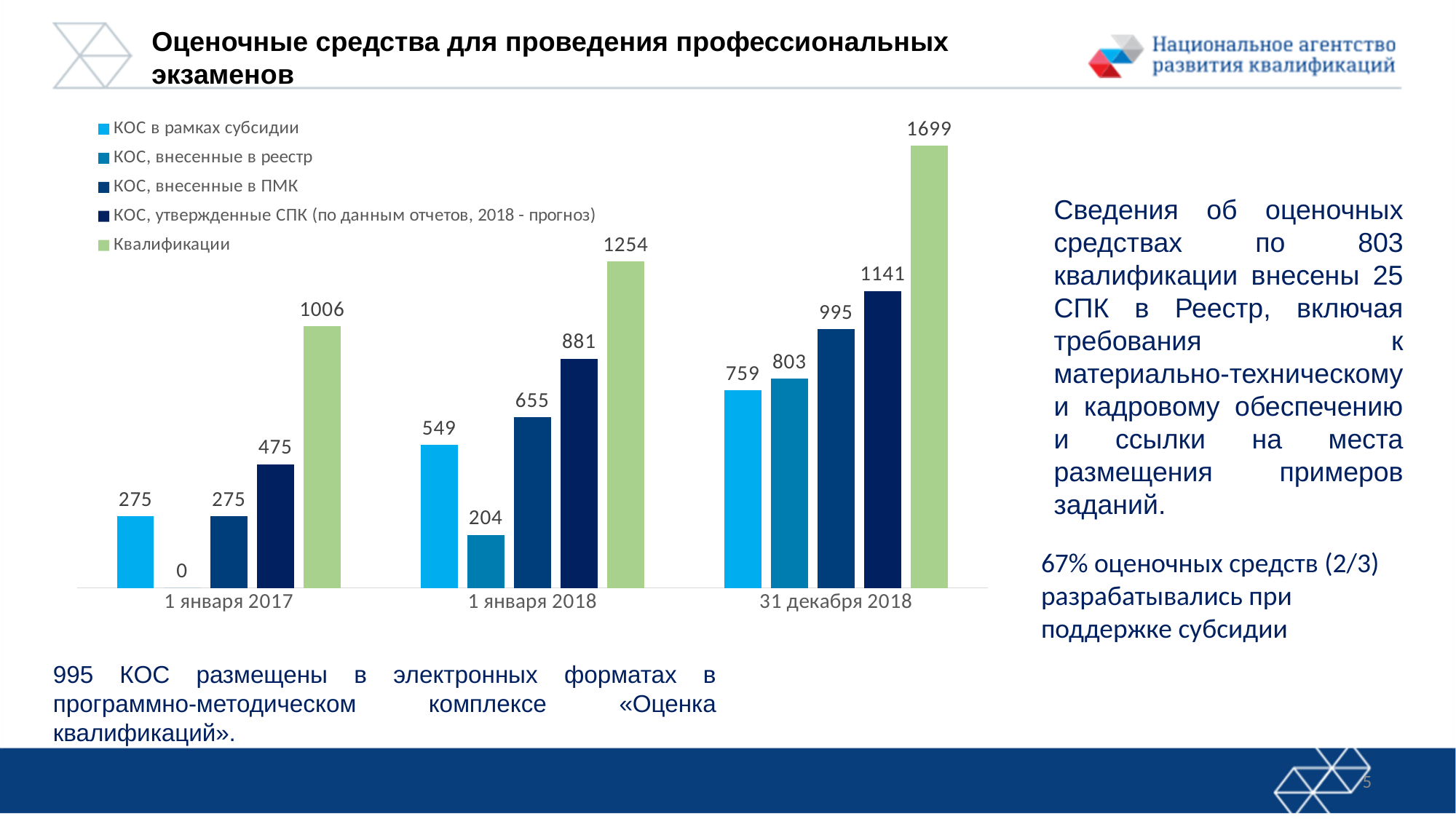

Оценочные средства для проведения профессиональных экзаменов

### Chart

| Category |  |  |  |  |  |
|---|---|---|---|---|---|
| 1 января 2017 | 275.0 | 0.0 | 275.0 | 475.0 | 1006.0 |
| 1 января 2018 | 549.0 | 204.0 | 655.0 | 881.0 | 1254.0 |
| 31 декабря 2018 | 759.0 | 803.0 | 995.0 | 1141.0 | 1699.0 |
Сведения об оценочных средствах по 803 квалификации внесены 25 СПК в Реестр, включая требования к материально-техническому и кадровому обеспечению и ссылки на места размещения примеров заданий.
67% оценочных средств (2/3) разрабатывались при поддержке субсидии
995 КОС размещены в электронных форматах в программно-методическом комплексе «Оценка квалификаций».
5